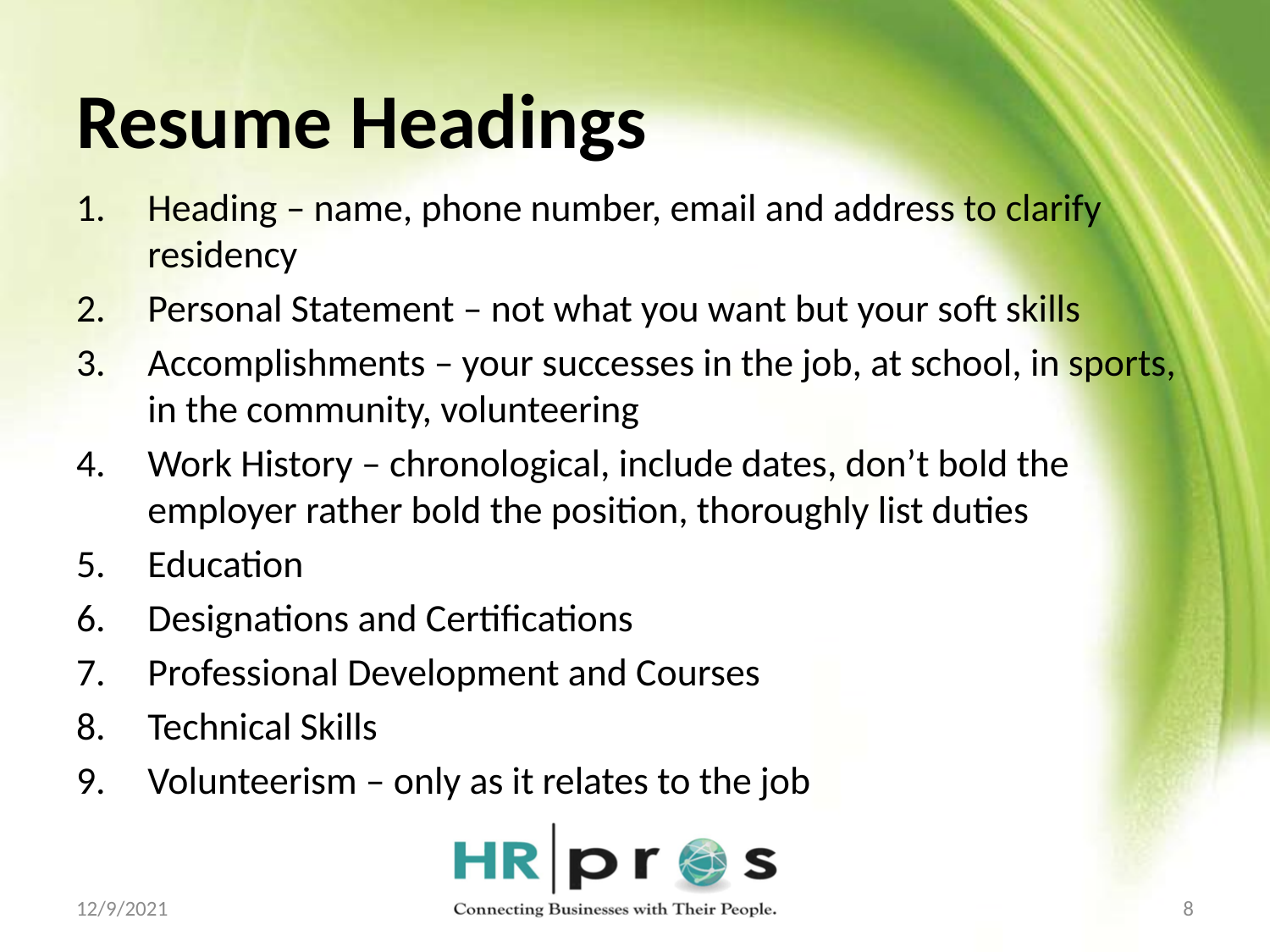

# Resume Headings
Heading – name, phone number, email and address to clarify residency
Personal Statement – not what you want but your soft skills
Accomplishments – your successes in the job, at school, in sports, in the community, volunteering
Work History – chronological, include dates, don’t bold the employer rather bold the position, thoroughly list duties
Education
Designations and Certifications
Professional Development and Courses
Technical Skills
Volunteerism – only as it relates to the job
12/9/2021

8